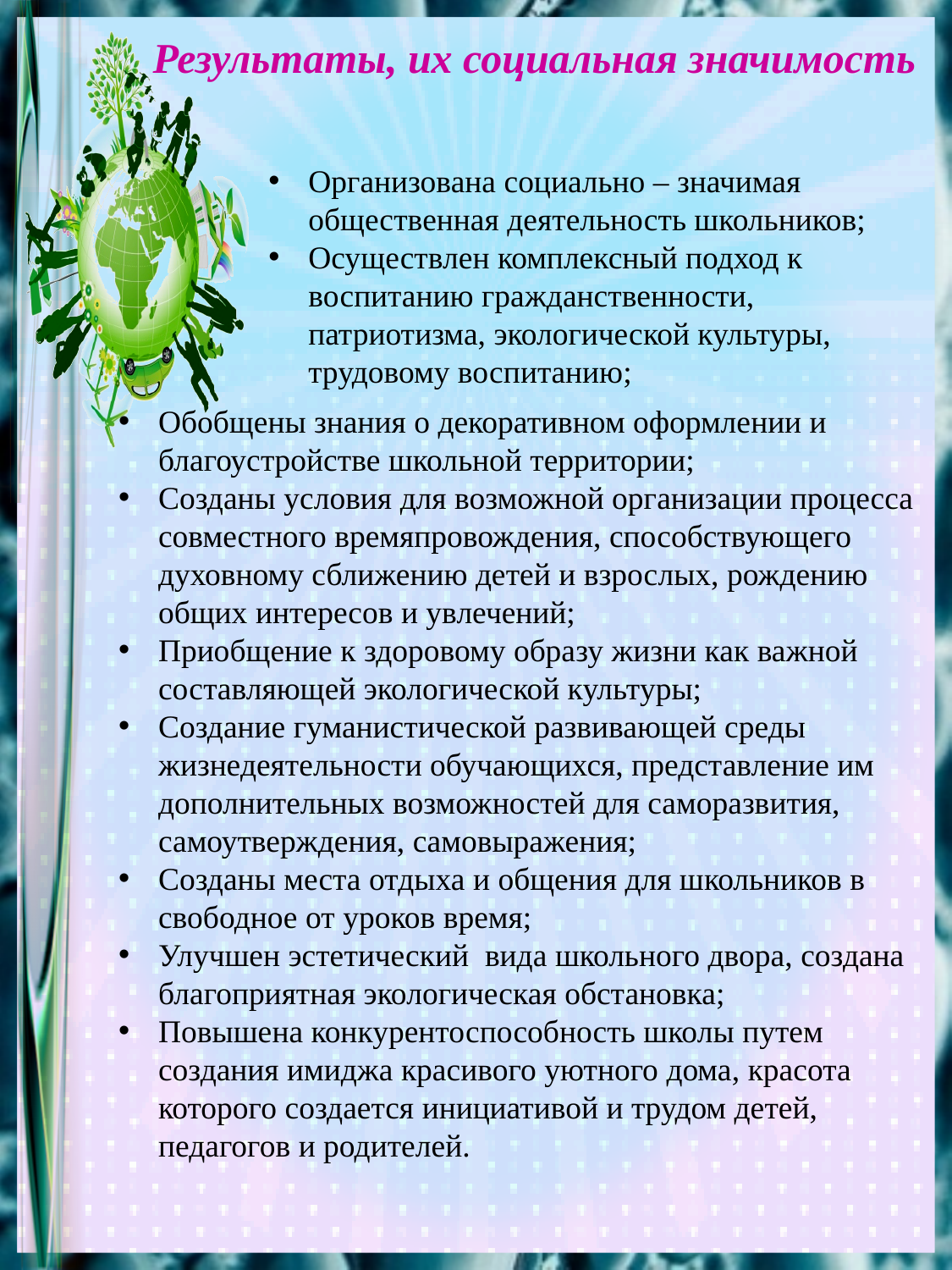

Результаты, их социальная значимость
Организована социально – значимая общественная деятельность школьников;
Осуществлен комплексный подход к воспитанию гражданственности, патриотизма, экологической культуры, трудовому воспитанию;

Обобщены знания о декоративном оформлении и благоустройстве школьной территории;
Созданы условия для возможной организации процесса совместного времяпровождения, способствующего духовному сближению детей и взрослых, рождению общих интересов и увлечений;
Приобщение к здоровому образу жизни как важной составляющей экологической культуры;
Создание гуманистической развивающей среды жизнедеятельности обучающихся, представление им дополнительных возможностей для саморазвития, самоутверждения, самовыражения;
Созданы места отдыха и общения для школьников в свободное от уроков время;
Улучшен эстетический  вида школьного двора, создана благоприятная экологическая обстановка;
Повышена конкурентоспособность школы путем создания имиджа красивого уютного дома, красота которого создается инициативой и трудом детей, педагогов и родителей.